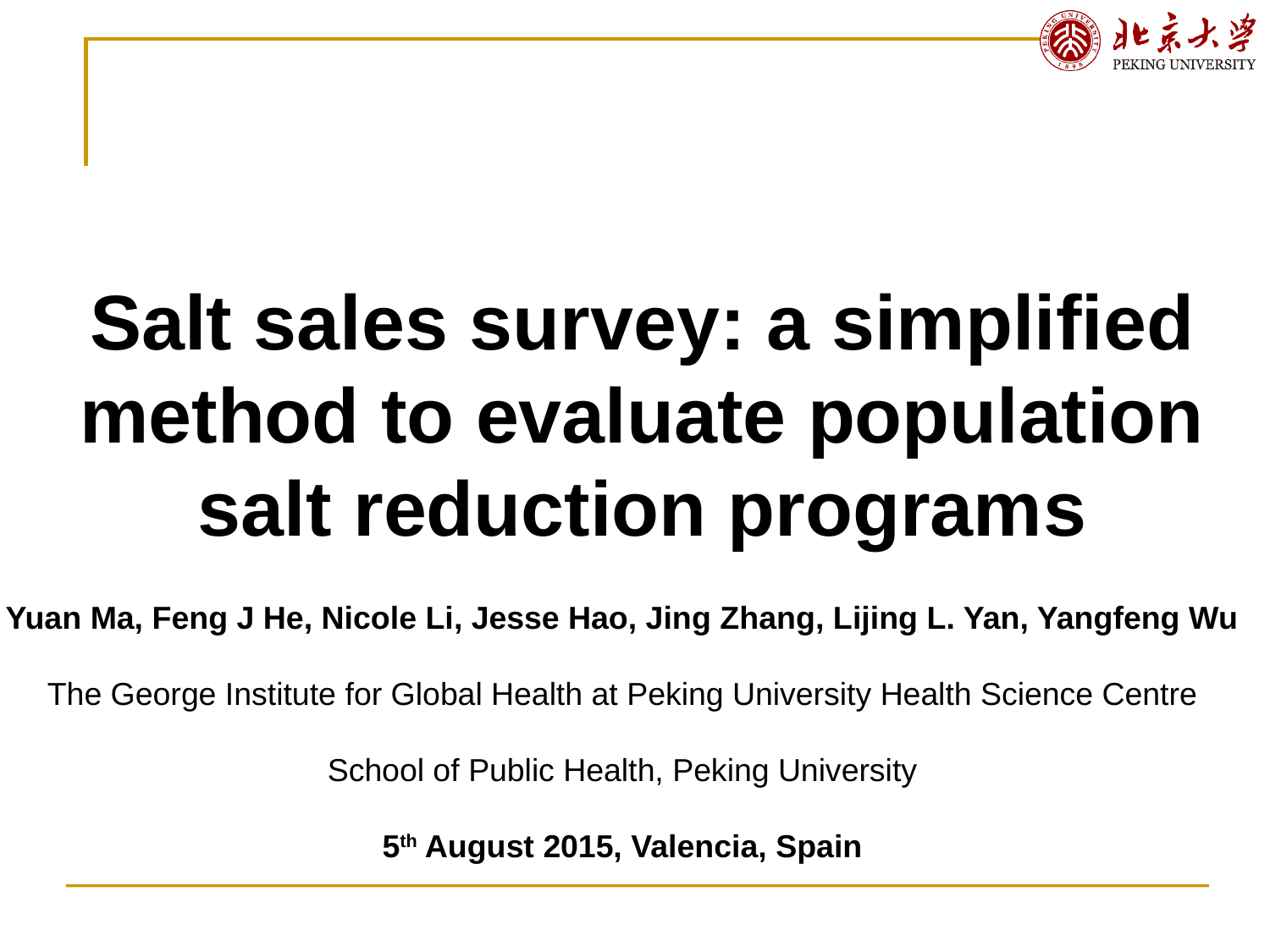

Salt sales survey: a simplified method to evaluate population salt reduction programs
Yuan Ma, Feng J He, Nicole Li, Jesse Hao, Jing Zhang, Lijing L. Yan, Yangfeng Wu

The George Institute for Global Health at Peking University Health Science Centre

School of Public Health, Peking University

5th August 2015, Valencia, Spain